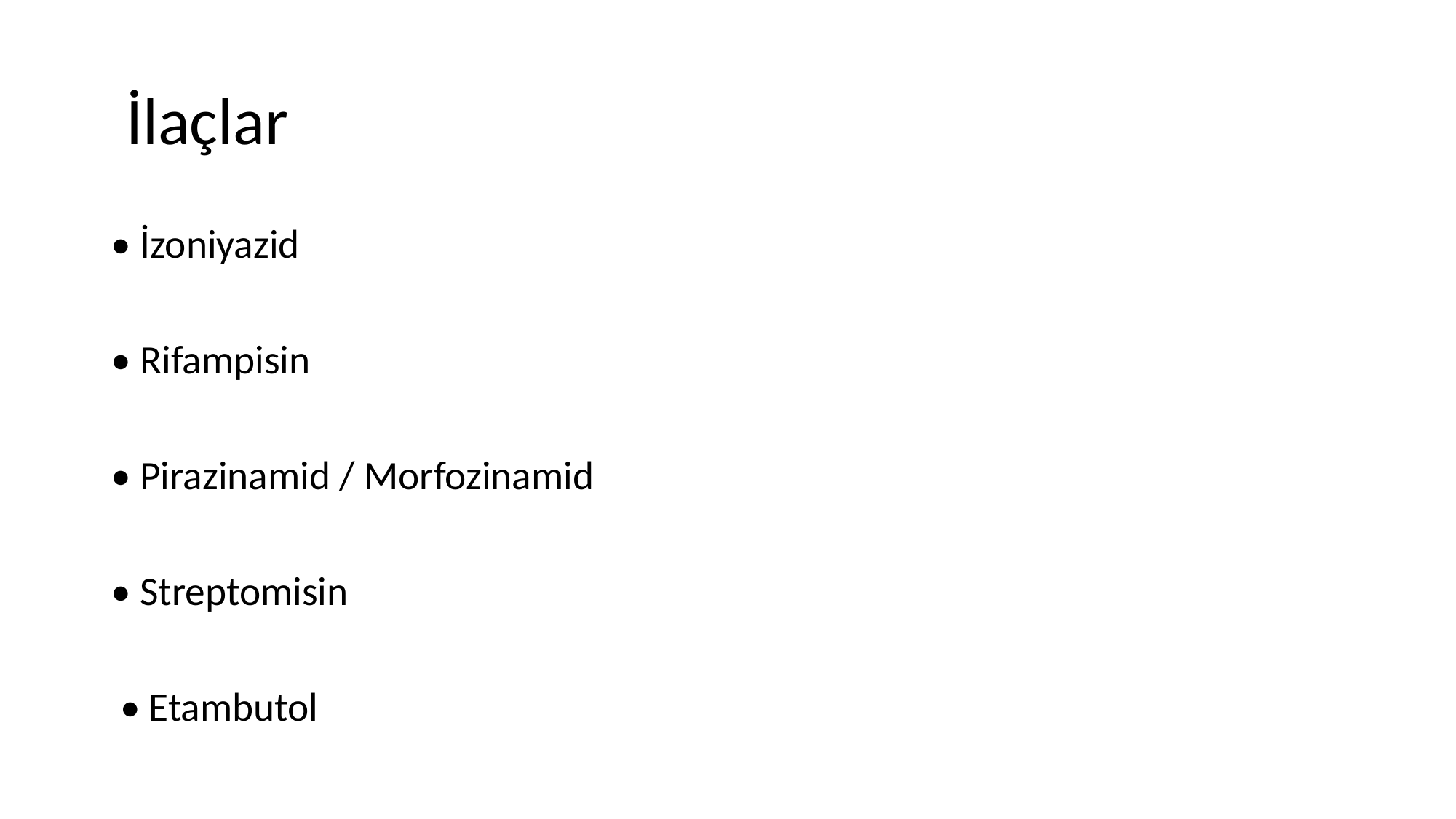

# İlaçlar
• İzoniyazid

• Rifampisin

• Pirazinamid / Morfozinamid

• Streptomisin

 • Etambutol